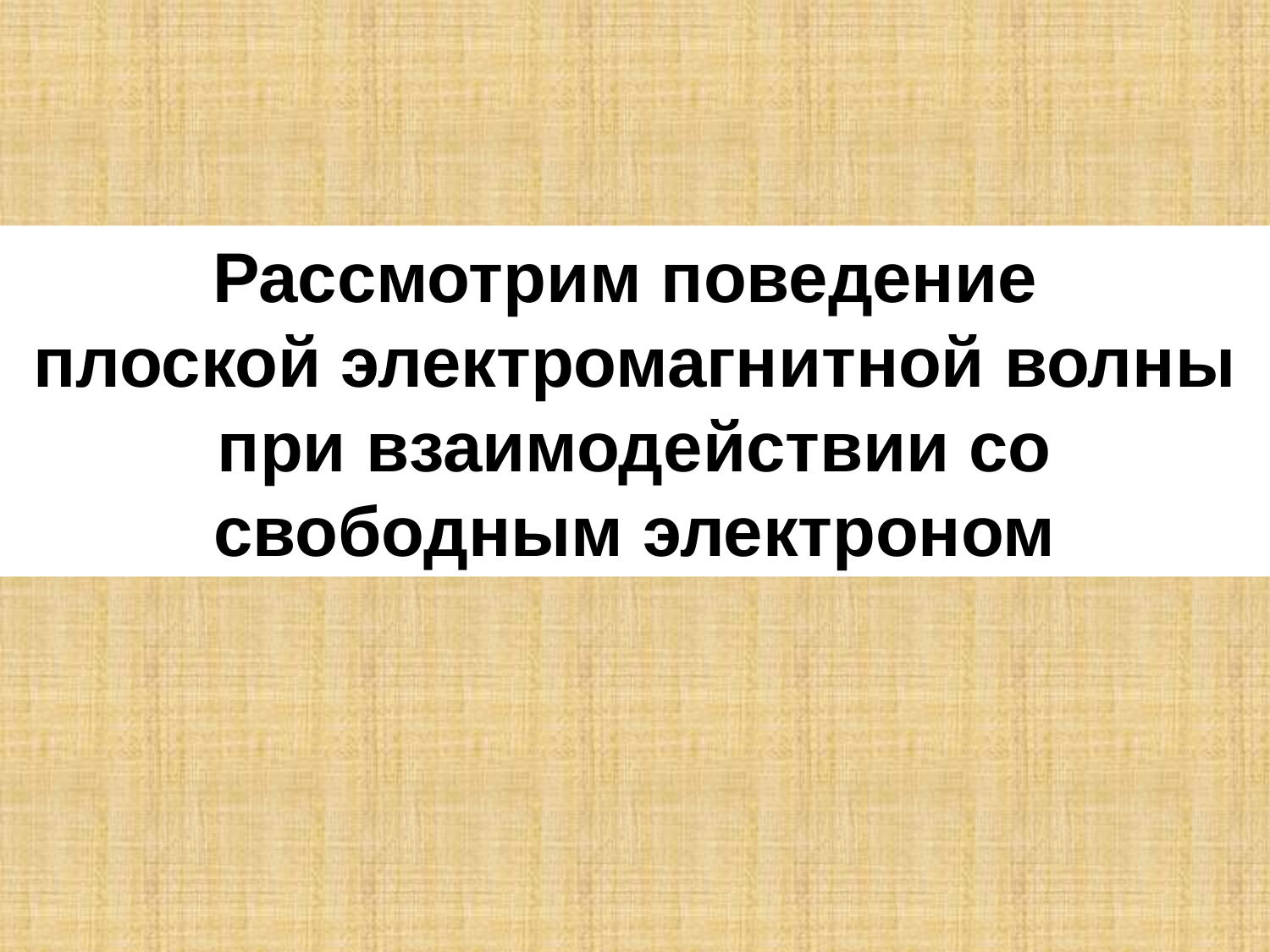

Рассмотрим поведение
плоской электромагнитной волны при взаимодействии со свободным электроном